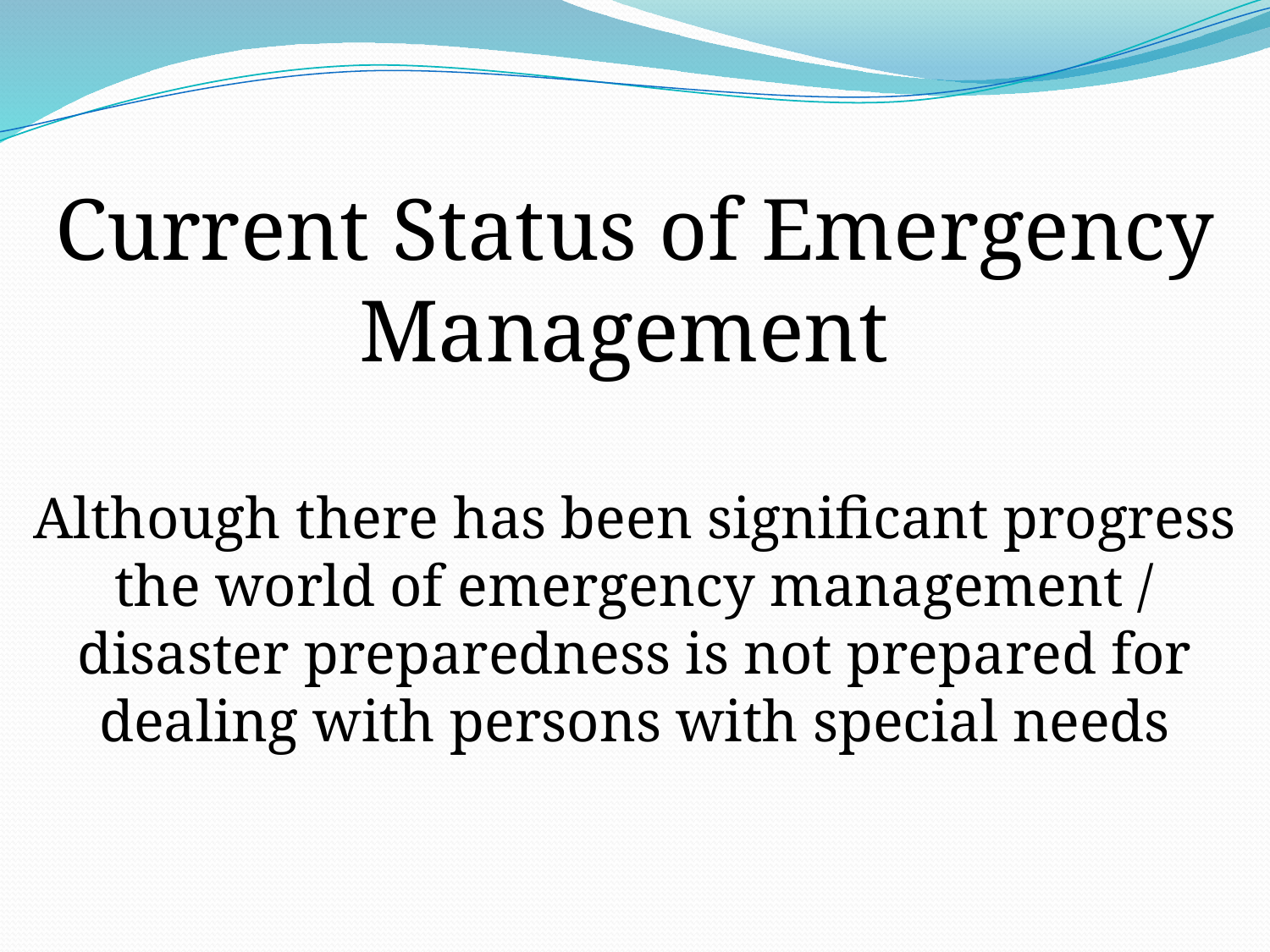

Current Status of Emergency Management
Although there has been significant progress the world of emergency management / disaster preparedness is not prepared for dealing with persons with special needs